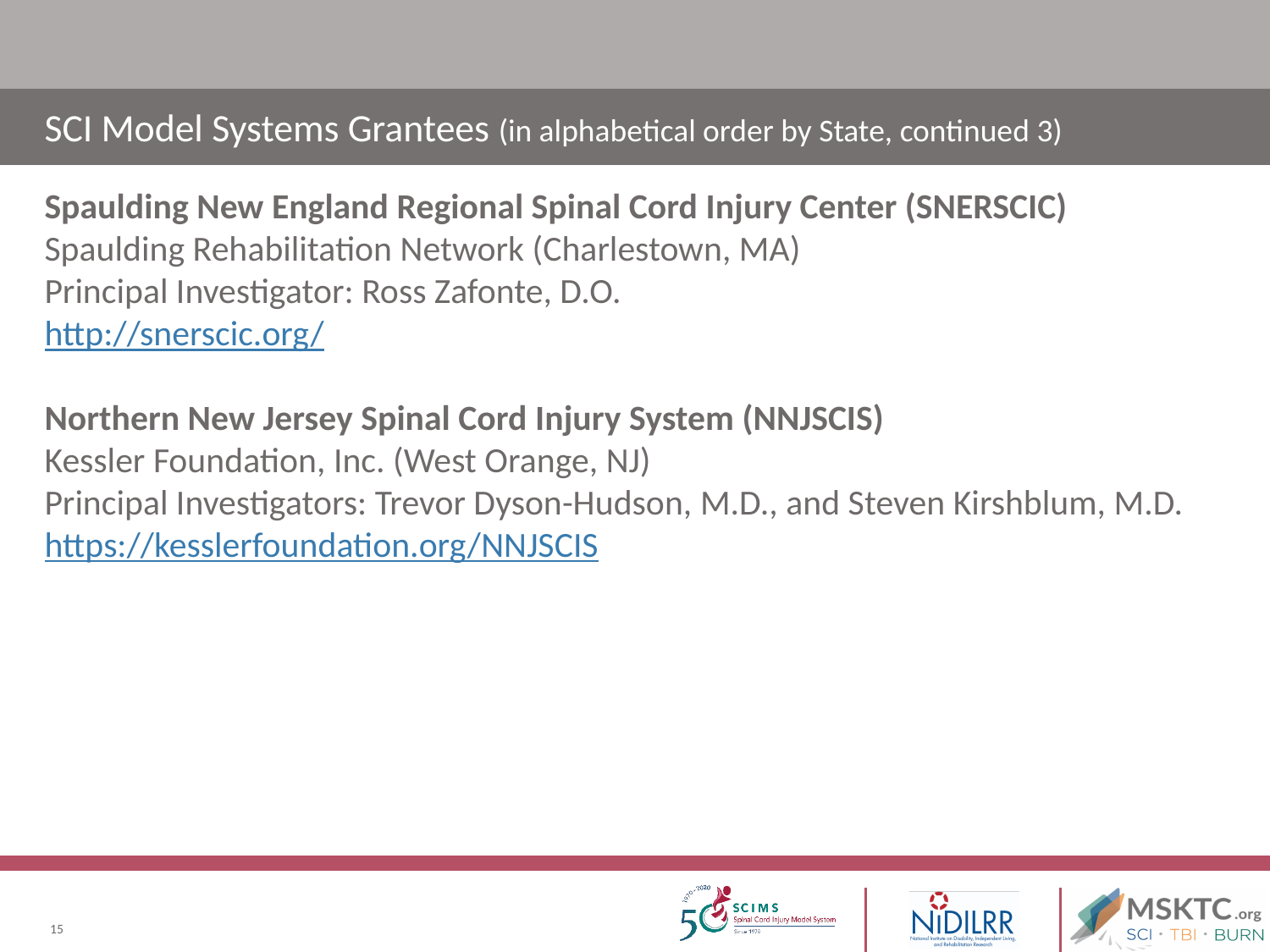

# SCI Model Systems Grantees (in alphabetical order by State, continued 3)
Spaulding New England Regional Spinal Cord Injury Center (SNERSCIC)
Spaulding Rehabilitation Network (Charlestown, MA)
Principal Investigator: Ross Zafonte, D.O.
http://snerscic.org/

Northern New Jersey Spinal Cord Injury System (NNJSCIS)
Kessler Foundation, Inc. (West Orange, NJ)
Principal Investigators: Trevor Dyson-Hudson, M.D., and Steven Kirshblum, M.D.
https://kesslerfoundation.org/NNJSCIS
15